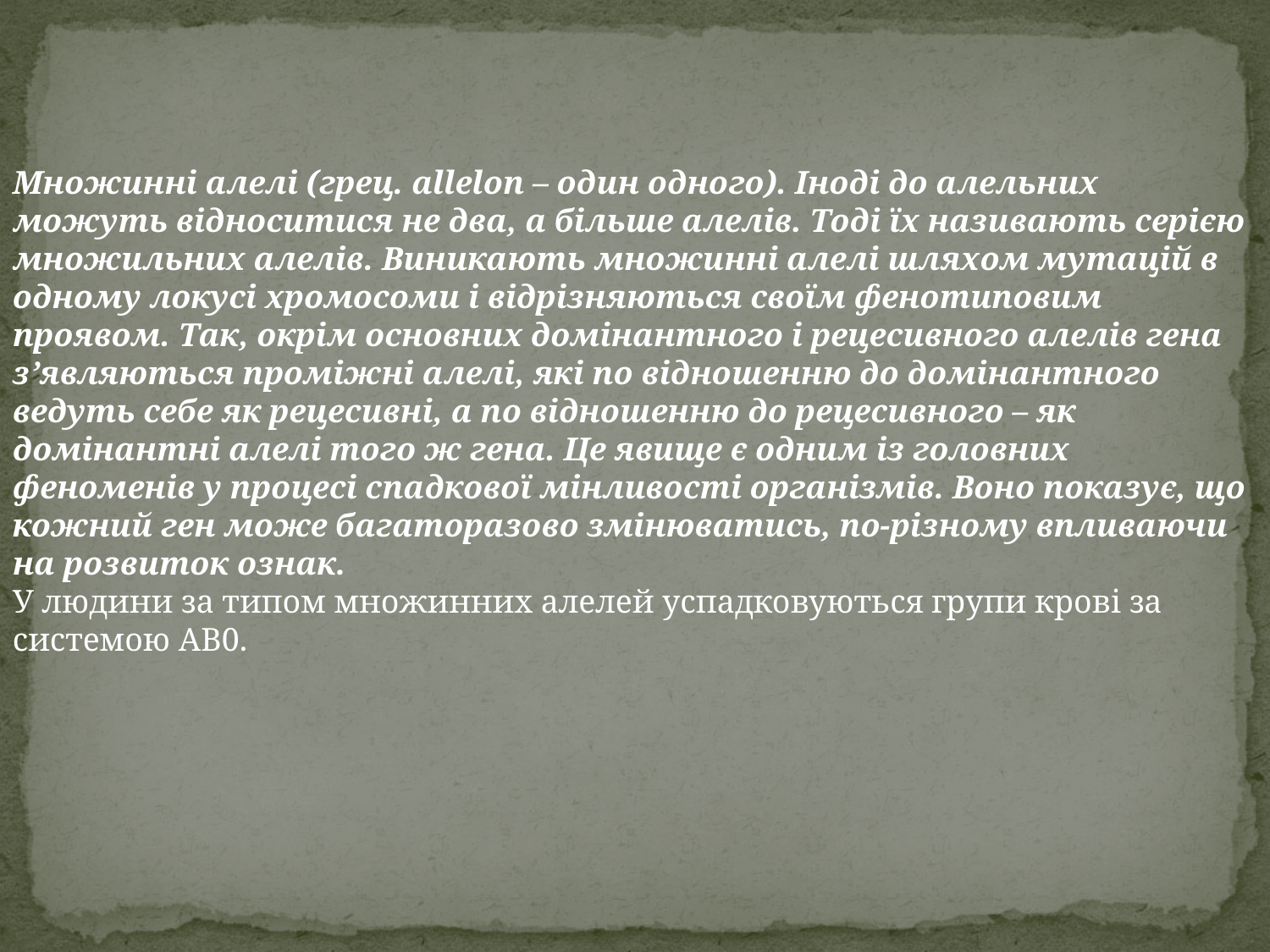

Множинні алелі (грец. allelon – один одного). Іноді до алельних можуть відноситися не два, а більше алелів. Тоді їх називають серією множильних алелів. Виникають множинні алелі шляхом мутацій в одному локусі хромосоми і відрізняються своїм фенотиповим проявом. Так, окрім основних домінантного і рецесивного алелів гена з’являються проміжні алелі, які по відношенню до домінантного ведуть себе як рецесивні, а по відношенню до рецесивного – як домінантні алелі того ж гена. Це явище є одним із головних феноменів у процесі спадкової мінливості організмів. Воно показує, що кожний ген може багаторазово змінюватись, по-різному впливаючи на розвиток ознак.
У людини за типом множинних алелей успадковуються групи крові за системою АВ0.